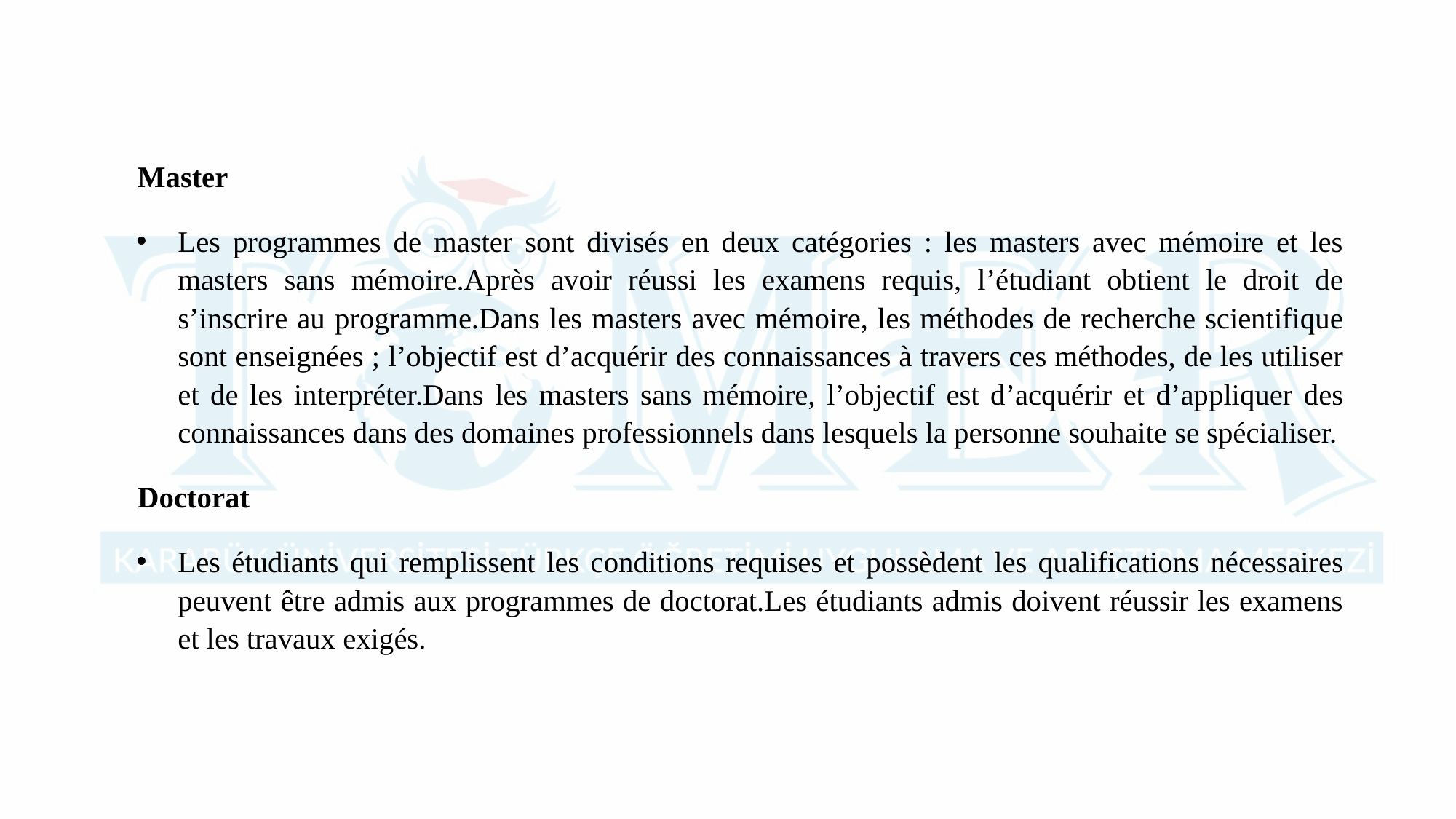

Master
Les programmes de master sont divisés en deux catégories : les masters avec mémoire et les masters sans mémoire.Après avoir réussi les examens requis, l’étudiant obtient le droit de s’inscrire au programme.Dans les masters avec mémoire, les méthodes de recherche scientifique sont enseignées ; l’objectif est d’acquérir des connaissances à travers ces méthodes, de les utiliser et de les interpréter.Dans les masters sans mémoire, l’objectif est d’acquérir et d’appliquer des connaissances dans des domaines professionnels dans lesquels la personne souhaite se spécialiser.
Doctorat
Les étudiants qui remplissent les conditions requises et possèdent les qualifications nécessaires peuvent être admis aux programmes de doctorat.Les étudiants admis doivent réussir les examens et les travaux exigés.